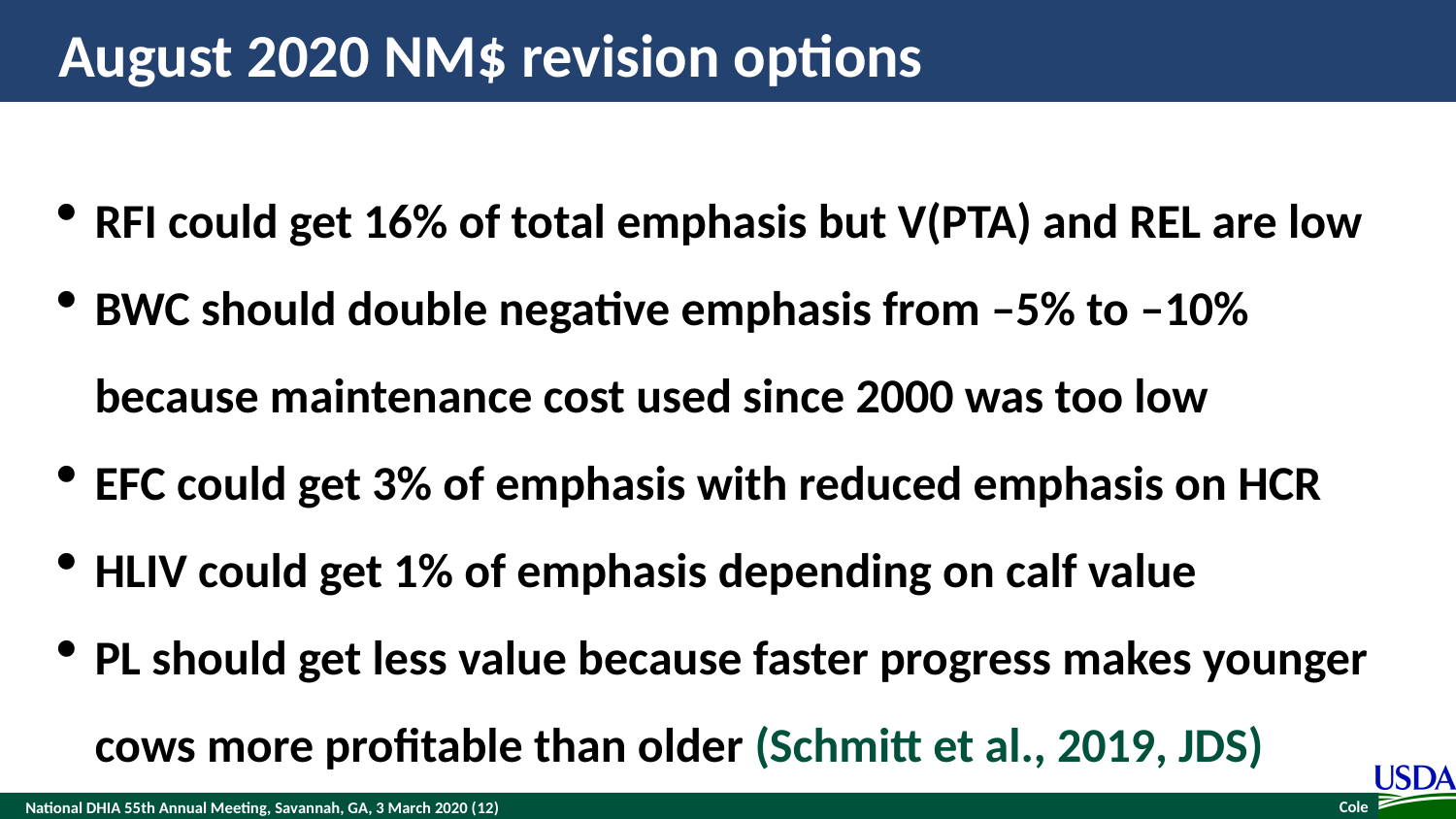

# August 2020 NM$ revision options
RFI could get 16% of total emphasis but V(PTA) and REL are low
BWC should double negative emphasis from ‒5% to ‒10% because maintenance cost used since 2000 was too low
EFC could get 3% of emphasis with reduced emphasis on HCR
HLIV could get 1% of emphasis depending on calf value
PL should get less value because faster progress makes younger cows more profitable than older (Schmitt et al., 2019, JDS)